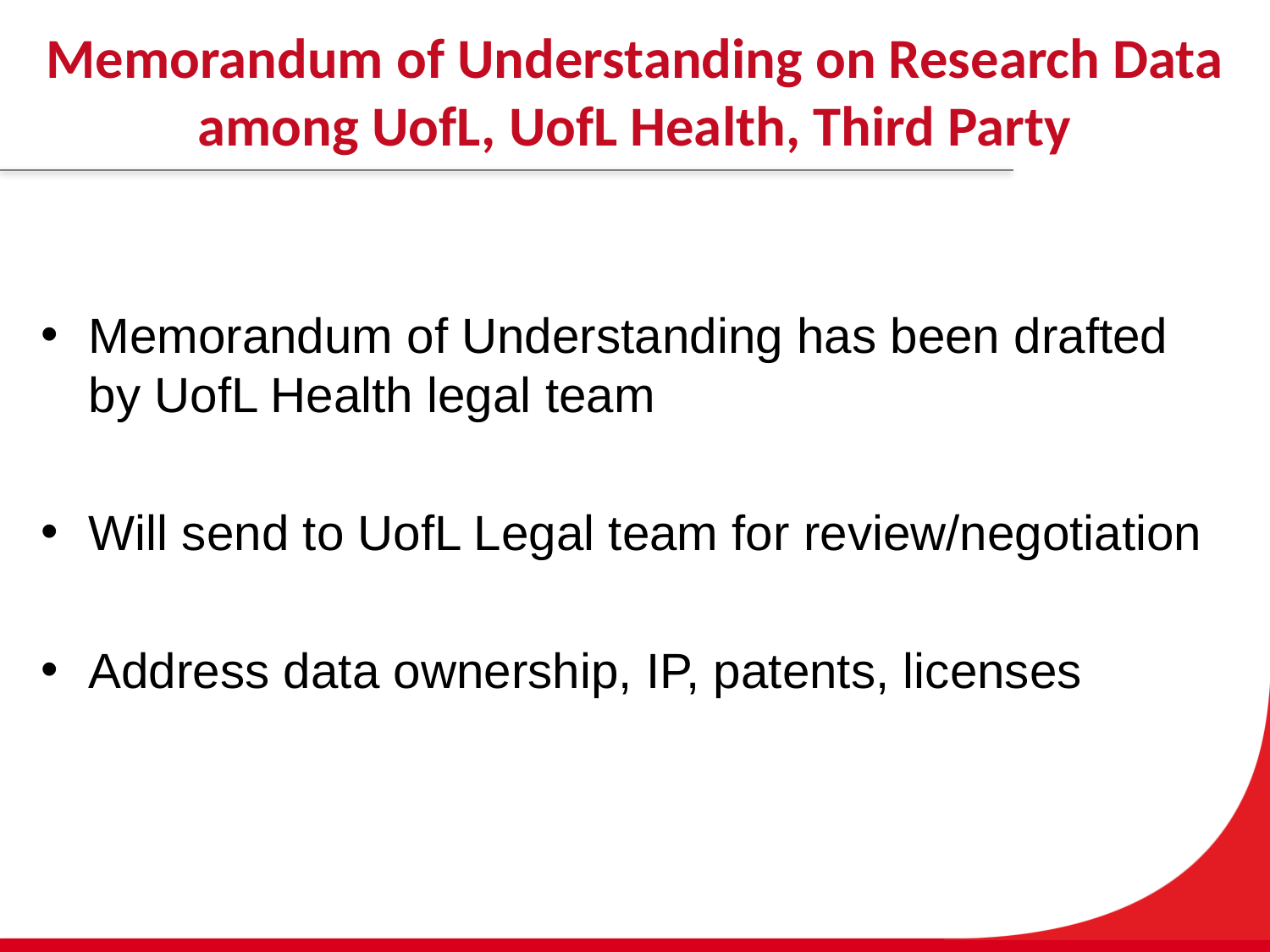

# Memorandum of Understanding on Research Data among UofL, UofL Health, Third Party

Memorandum of Understanding has been drafted by UofL Health legal team

Will send to UofL Legal team for review/negotiation

Address data ownership, IP, patents, licenses